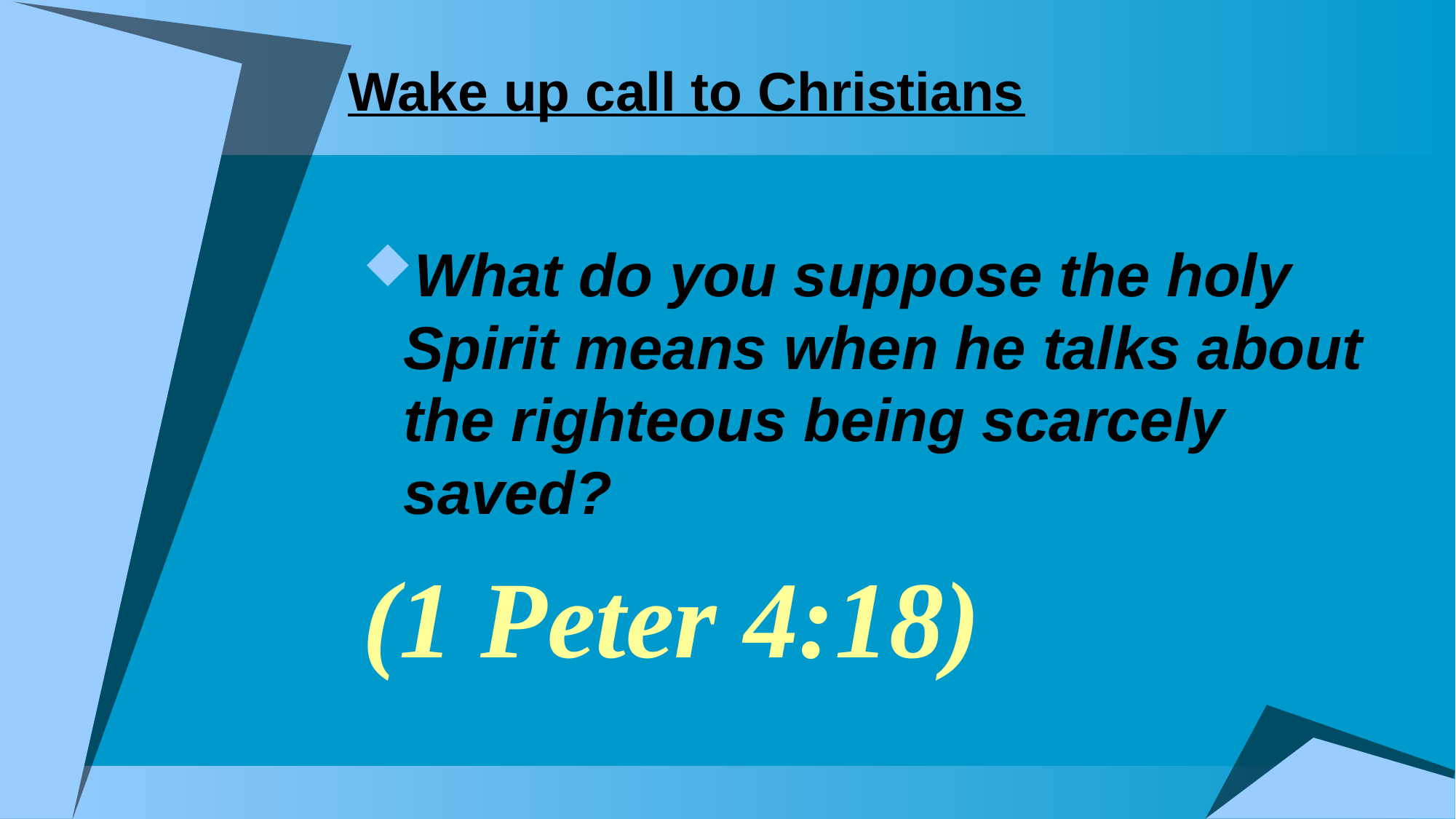

# Wake up call to Christians
What do you suppose the holy Spirit means when he talks about the righteous being scarcely saved?
(1 Peter 4:18)